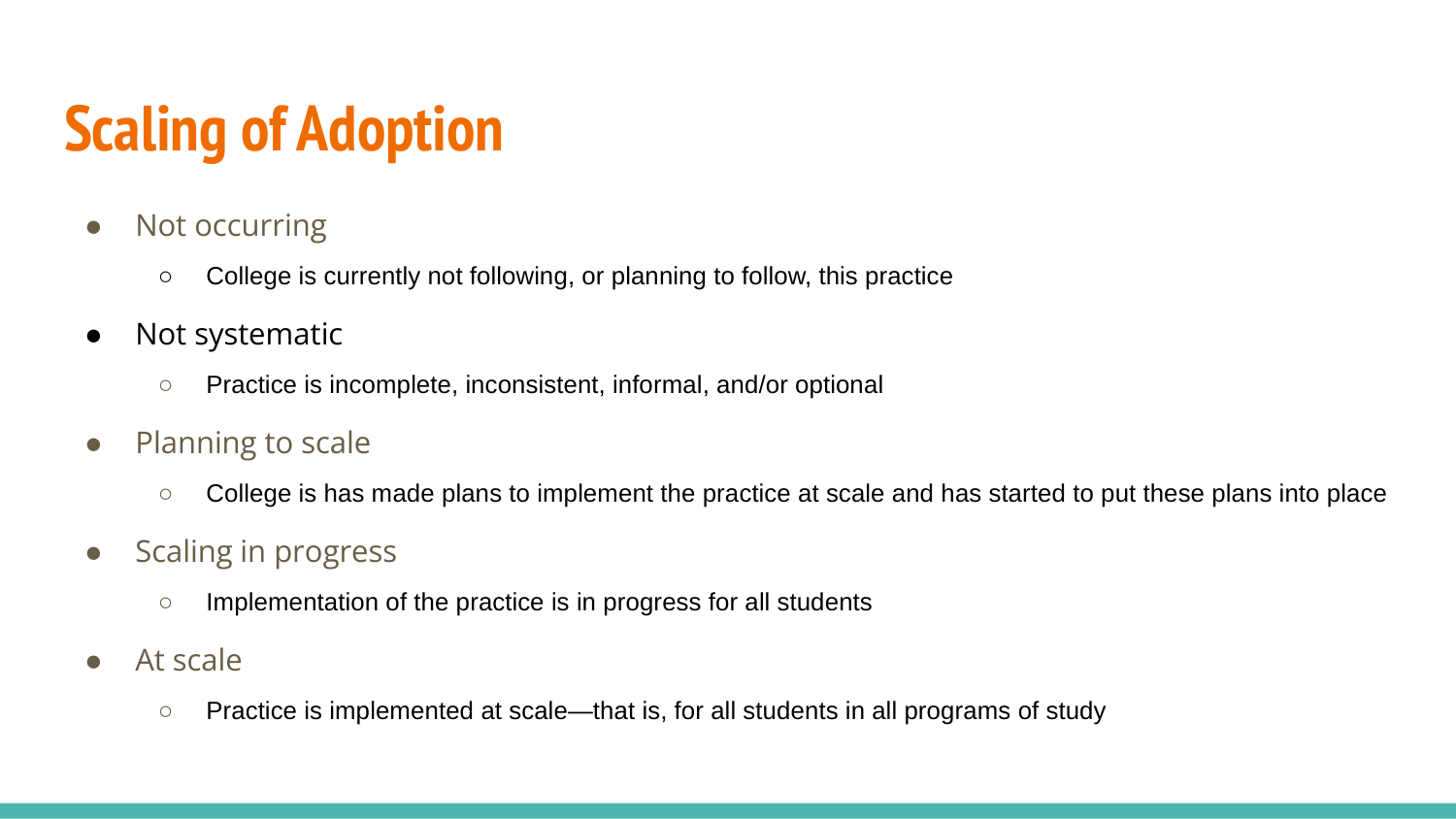

# Scaling of Adoption
Not occurring
College is currently not following, or planning to follow, this practice
Not systematic
Practice is incomplete, inconsistent, informal, and/or optional
Planning to scale
College is has made plans to implement the practice at scale and has started to put these plans into place
Scaling in progress
Implementation of the practice is in progress for all students
At scale
Practice is implemented at scale—that is, for all students in all programs of study